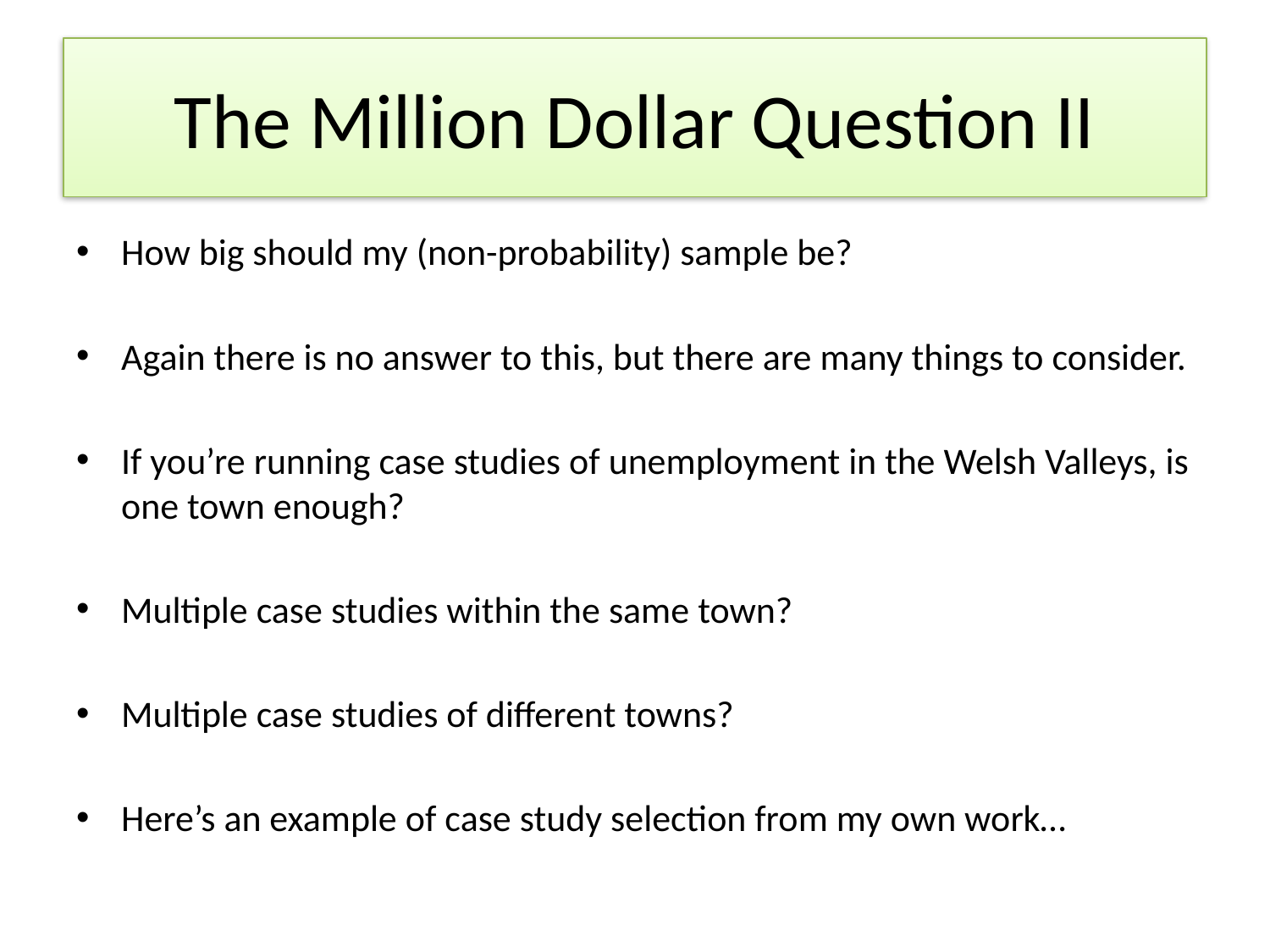

# The Million Dollar Question II
How big should my (non-probability) sample be?

Again there is no answer to this, but there are many things to consider.

If you’re running case studies of unemployment in the Welsh Valleys, is one town enough?

Multiple case studies within the same town?

Multiple case studies of different towns?

Here’s an example of case study selection from my own work…